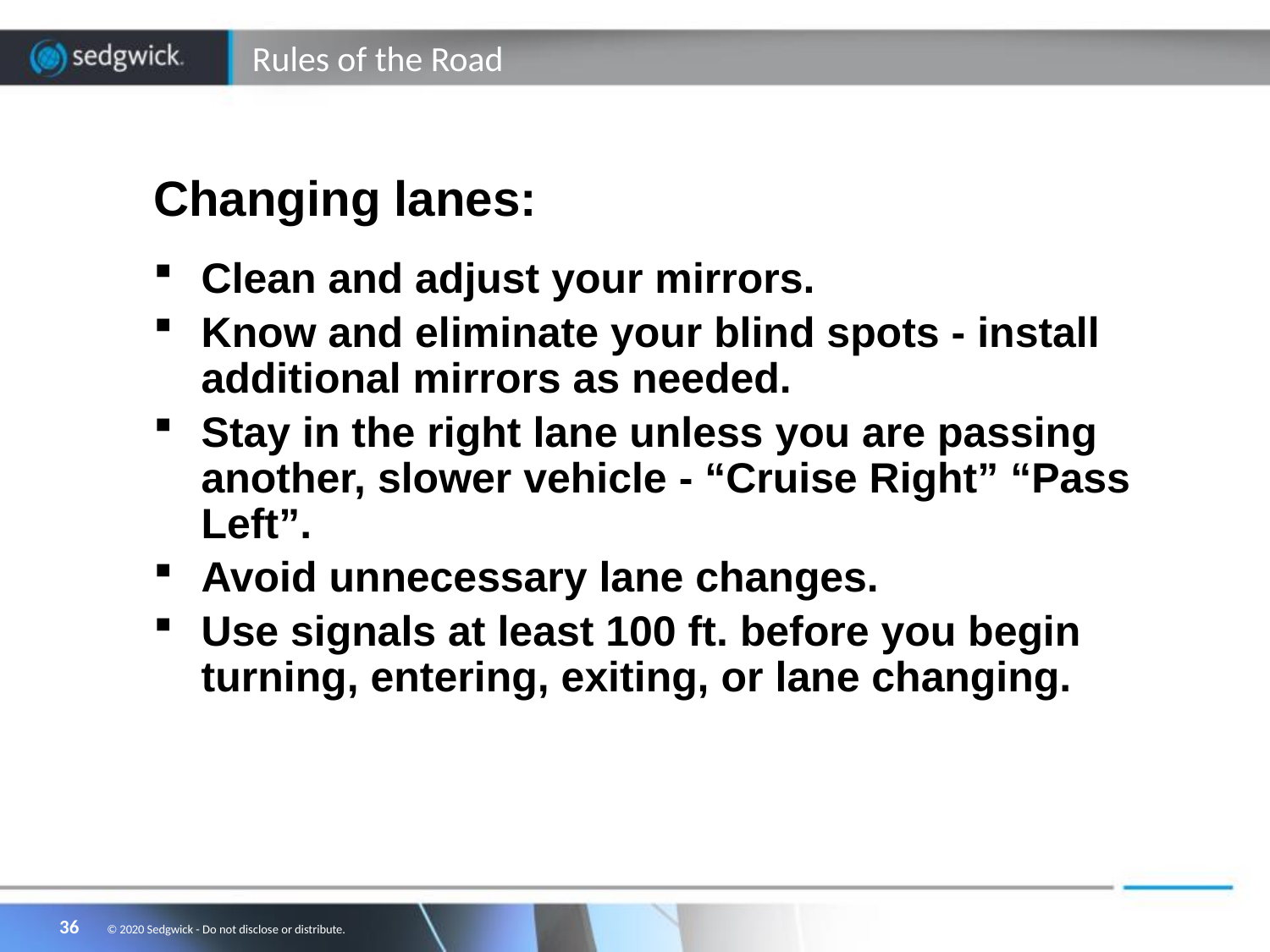

# Rules of the Road
Changing lanes:

Clean and adjust your mirrors.
Know and eliminate your blind spots - install additional mirrors as needed.
Stay in the right lane unless you are passing another, slower vehicle - “Cruise Right” “Pass Left”.
Avoid unnecessary lane changes.
Use signals at least 100 ft. before you begin turning, entering, exiting, or lane changing.